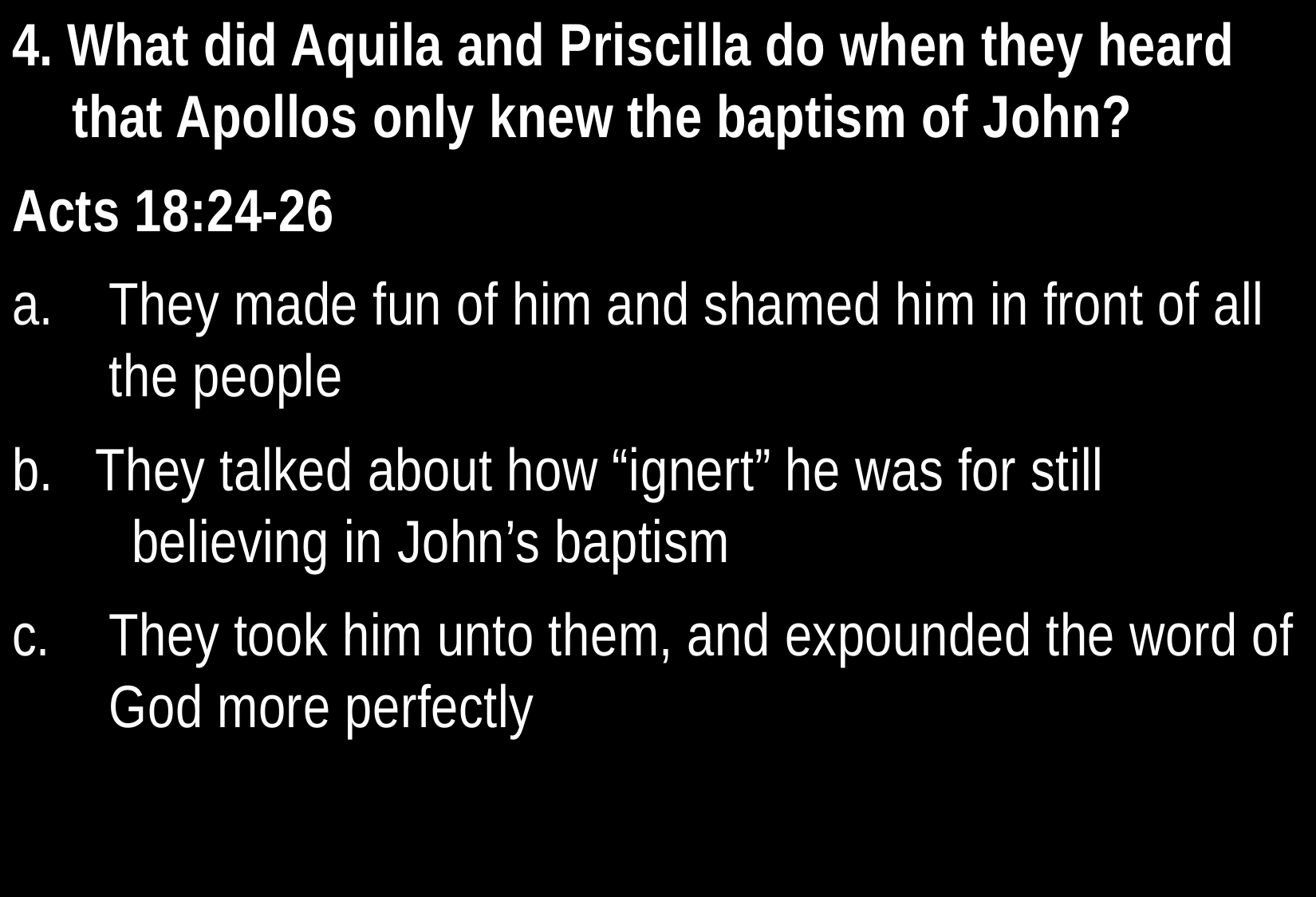

4. What did Aquila and Priscilla do when they heard that Apollos only knew the baptism of John?
Acts 18:24-26
They made fun of him and shamed him in front of all the people
b.   They talked about how “ignert” he was for still        	believing in John’s baptism
They took him unto them, and expounded the word of God more perfectly

46